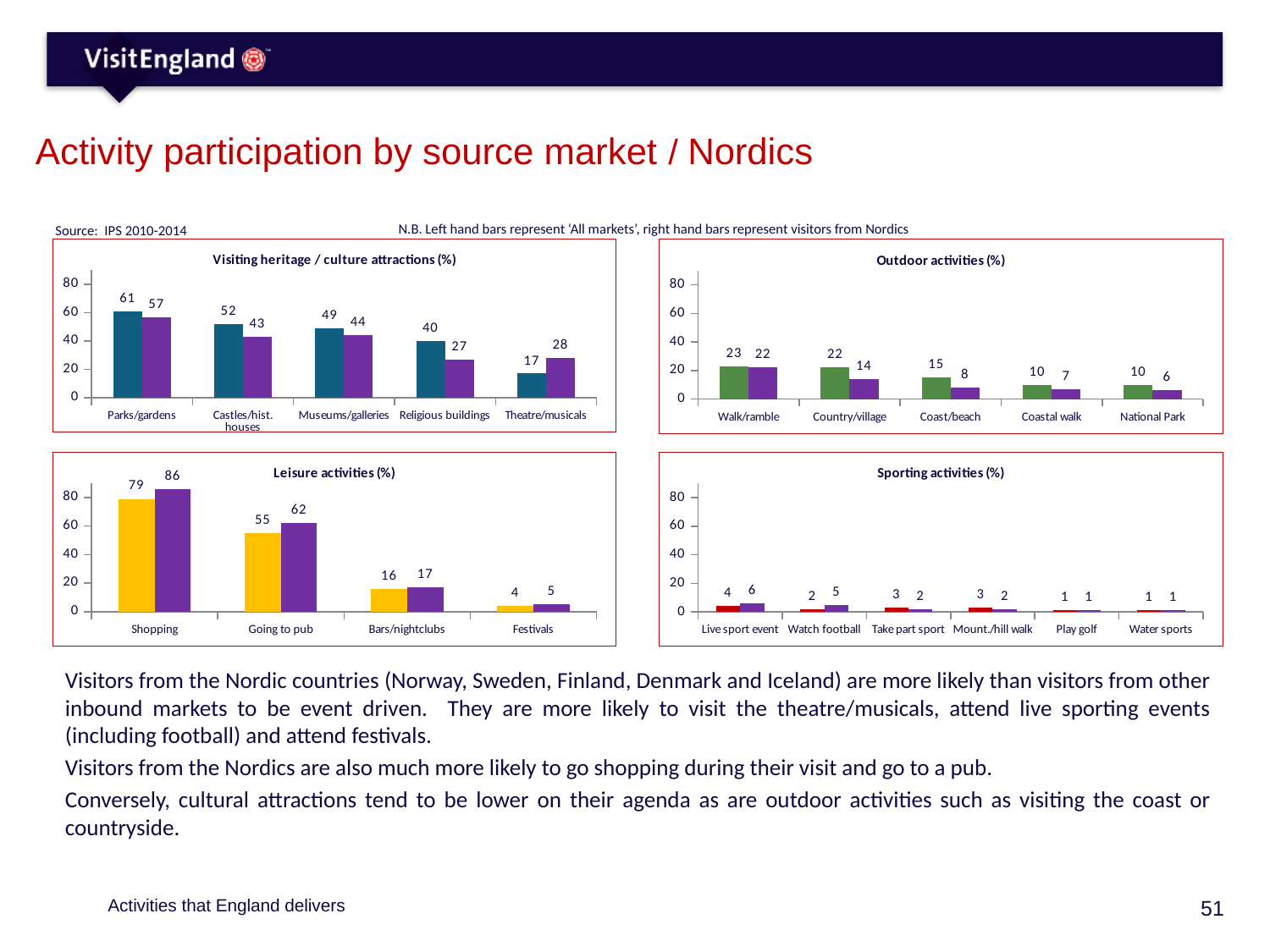

# Activity participation by source market / Nordics
N.B. Left hand bars represent ‘All markets’, right hand bars represent visitors from Nordics
Source:  IPS 2010-2014

### Chart: Visiting heritage / culture attractions (%)

| Category | Series 1 | Series 2 |
|---|---|---|
| Parks/gardens | 61.0 | 57.0 |
| Castles/hist. houses | 52.0 | 43.0 |
| Museums/galleries | 49.0 | 44.0 |
| Religious buildings | 40.0 | 27.0 |
| Theatre/musicals | 17.0 | 28.0 |

### Chart: Outdoor activities (%)

| Category | Series 1 | Series 2 |
|---|---|---|
| Walk/ramble | 23.0 | 22.0 |
| Country/village | 22.0 | 14.0 |
| Coast/beach | 15.0 | 8.0 |
| Coastal walk | 10.0 | 7.0 |
| National Park | 10.0 | 6.0 |

### Chart: Leisure activities (%)

| Category | Series 1 | Series 2 |
|---|---|---|
| Shopping | 79.0 | 86.0 |
| Going to pub | 55.0 | 62.0 |
| Bars/nightclubs | 16.0 | 17.0 |
| Festivals | 4.0 | 5.0 |

### Chart: Sporting activities (%)

| Category | Series 1 | Series 2 |
|---|---|---|
| Live sport event | 4.0 | 6.0 |
| Watch football | 2.0 | 5.0 |
| Take part sport | 3.0 | 2.0 |
| Mount./hill walk | 3.0 | 2.0 |
| Play golf | 1.0 | 1.0 |
| Water sports | 1.0 | 1.0 |
Visitors from the Nordic countries (Norway, Sweden, Finland, Denmark and Iceland) are more likely than visitors from other inbound markets to be event driven.  They are more likely to visit the theatre/musicals, attend live sporting events (including football) and attend festivals.
Visitors from the Nordics are also much more likely to go shopping during their visit and go to a pub.
Conversely, cultural attractions tend to be lower on their agenda as are outdoor activities such as visiting the coast or countryside.

Activities that England delivers